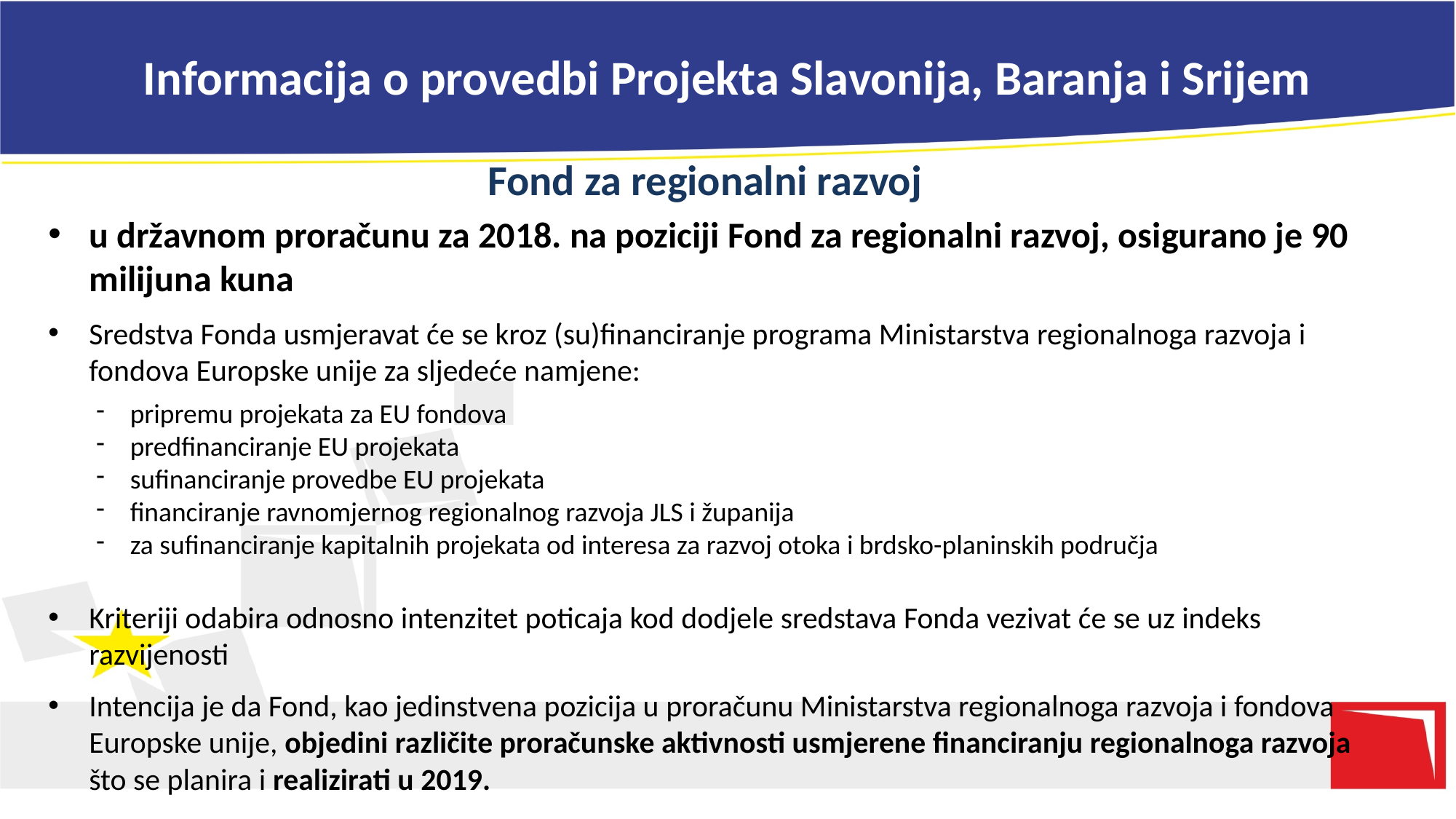

# Informacija o provedbi Projekta Slavonija, Baranja i Srijem
Fond za regionalni razvoj
u državnom proračunu za 2018. na poziciji Fond za regionalni razvoj, osigurano je 90 milijuna kuna
Sredstva Fonda usmjeravat će se kroz (su)financiranje programa Ministarstva regionalnoga razvoja i fondova Europske unije za sljedeće namjene:
pripremu projekata za EU fondova
predfinanciranje EU projekata
sufinanciranje provedbe EU projekata
financiranje ravnomjernog regionalnog razvoja JLS i županija
za sufinanciranje kapitalnih projekata od interesa za razvoj otoka i brdsko-planinskih područja

Kriteriji odabira odnosno intenzitet poticaja kod dodjele sredstava Fonda vezivat će se uz indeks razvijenosti
Intencija je da Fond, kao jedinstvena pozicija u proračunu Ministarstva regionalnoga razvoja i fondova Europske unije, objedini različite proračunske aktivnosti usmjerene financiranju regionalnoga razvoja što se planira i realizirati u 2019.